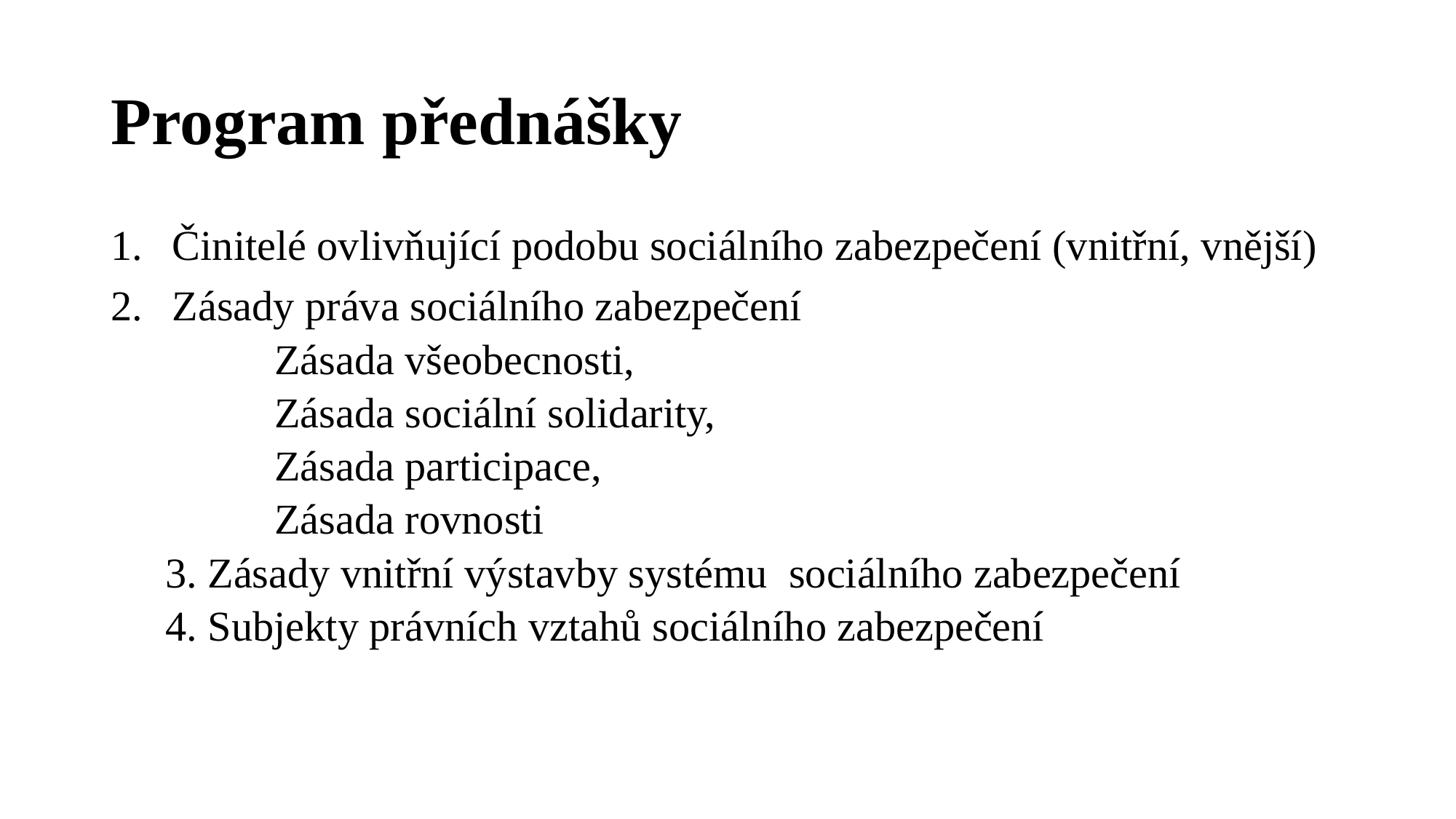

# Program přednášky
Činitelé ovlivňující podobu sociálního zabezpečení (vnitřní, vnější)
Zásady práva sociálního zabezpečení
	Zásada všeobecnosti,
	Zásada sociální solidarity,
	Zásada participace,
	Zásada rovnosti
3. Zásady vnitřní výstavby systému  sociálního zabezpečení
4. Subjekty právních vztahů sociálního zabezpečení